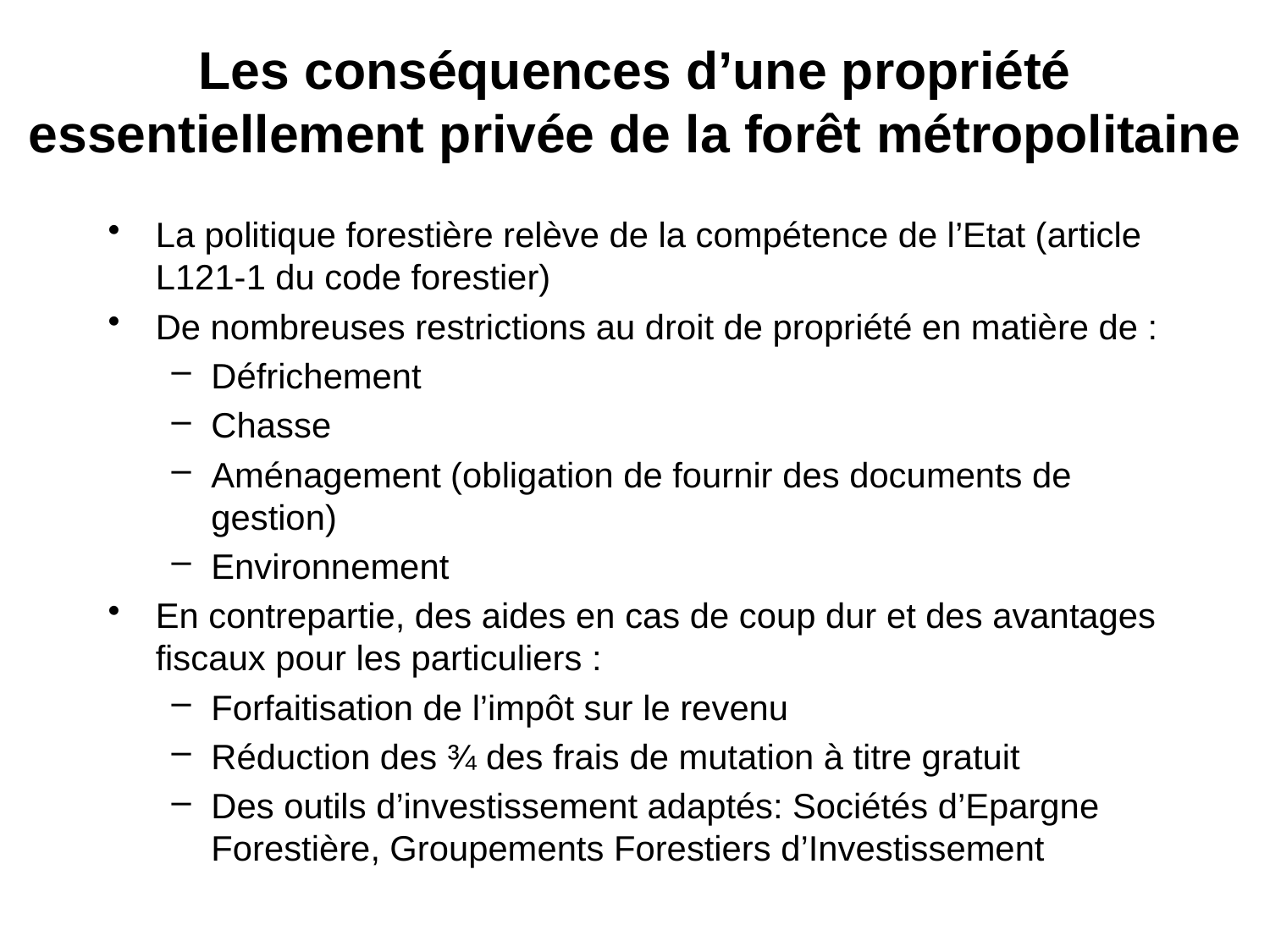

# Les conséquences d’une propriété essentiellement privée de la forêt métropolitaine
La politique forestière relève de la compétence de l’Etat (article L121-1 du code forestier)
De nombreuses restrictions au droit de propriété en matière de :
Défrichement
Chasse
Aménagement (obligation de fournir des documents de gestion)
Environnement
En contrepartie, des aides en cas de coup dur et des avantages fiscaux pour les particuliers :
Forfaitisation de l’impôt sur le revenu
Réduction des ¾ des frais de mutation à titre gratuit
Des outils d’investissement adaptés: Sociétés d’Epargne Forestière, Groupements Forestiers d’Investissement